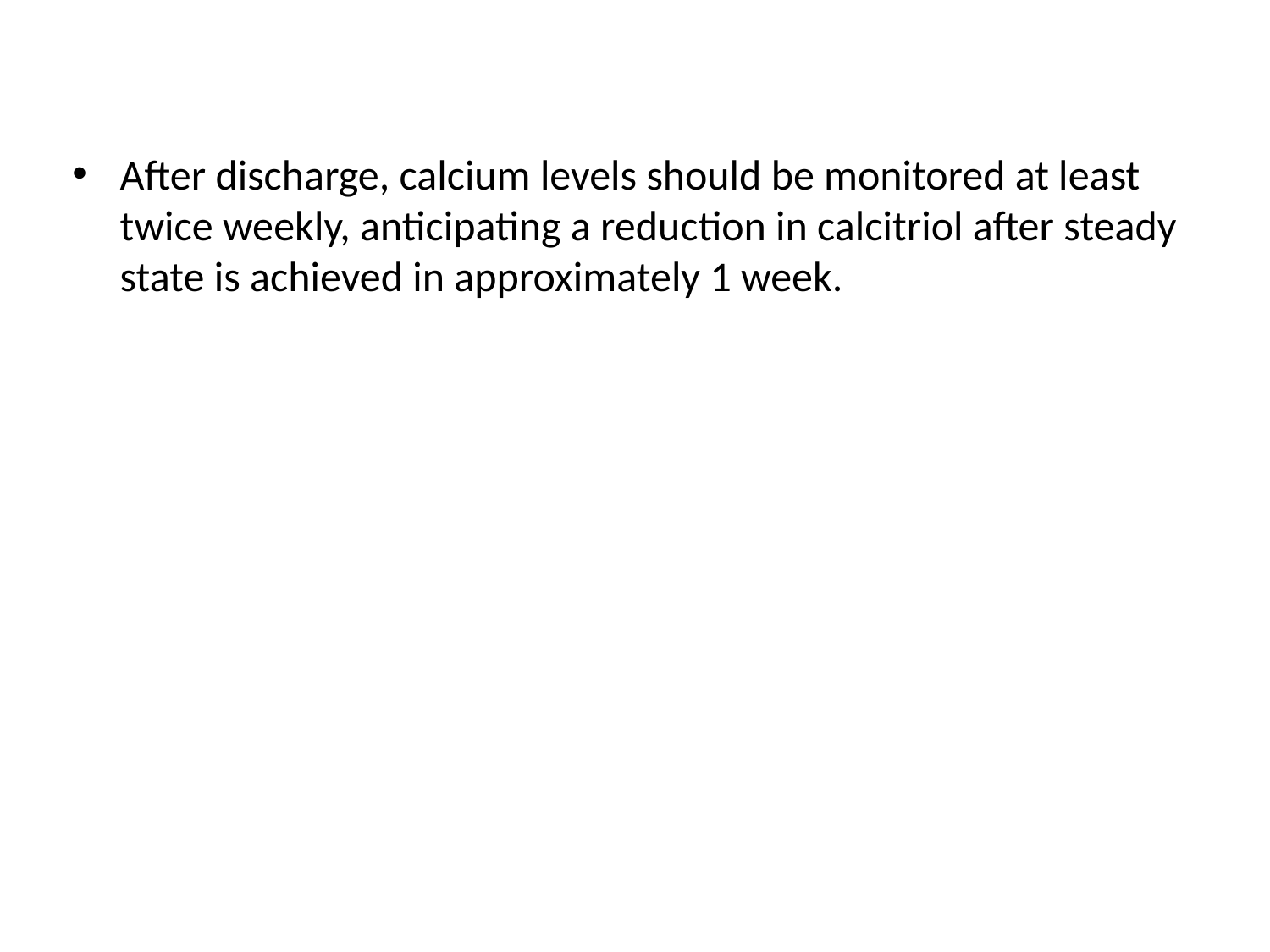

#
After discharge, calcium levels should be monitored at least twice weekly, anticipating a reduction in calcitriol after steady state is achieved in approximately 1 week.